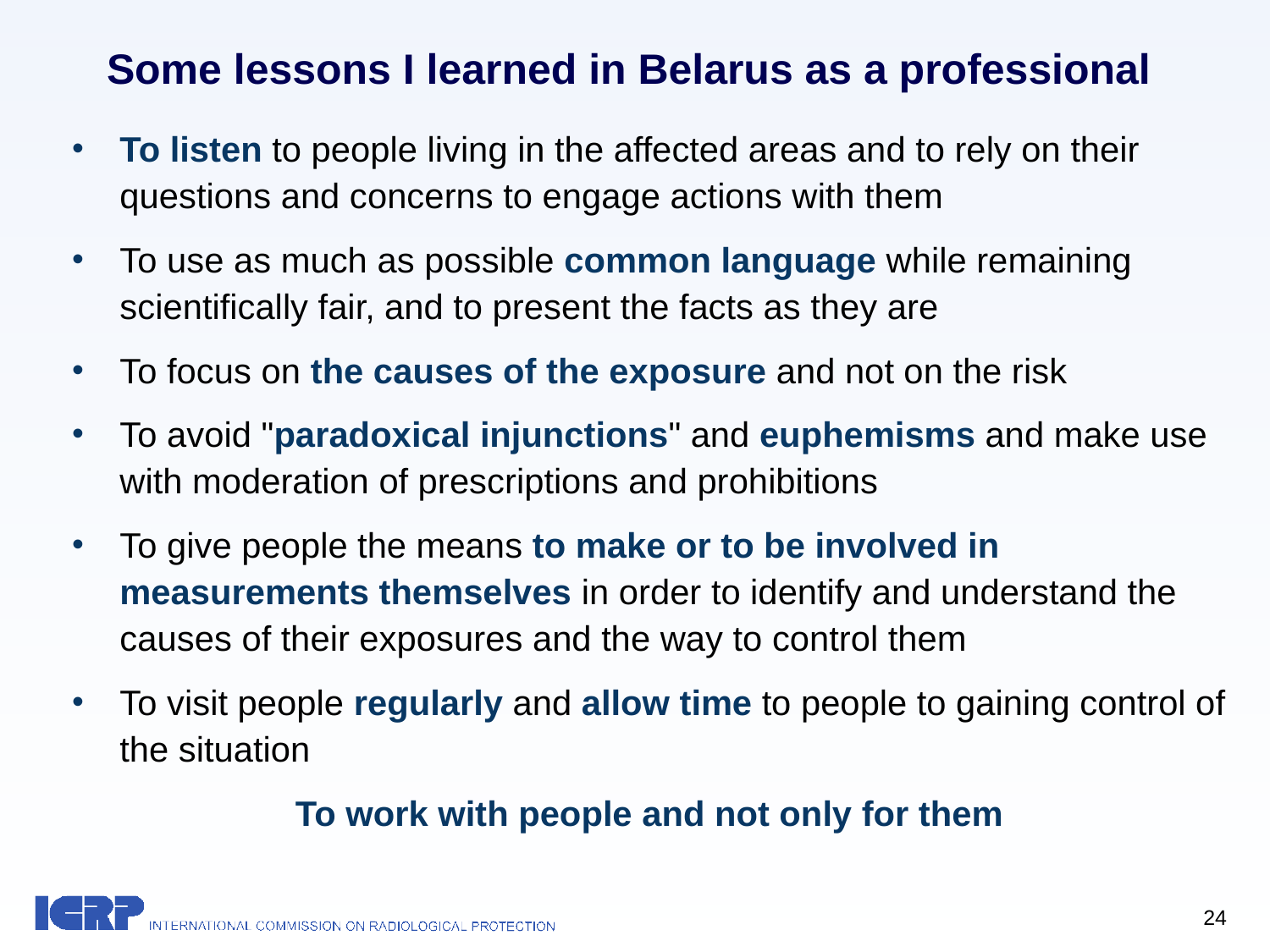

Some lessons I learned in Belarus as a professional
To listen to people living in the affected areas and to rely on their questions and concerns to engage actions with them
To use as much as possible common language while remaining scientifically fair, and to present the facts as they are
To focus on the causes of the exposure and not on the risk
To avoid "paradoxical injunctions" and euphemisms and make use with moderation of prescriptions and prohibitions
To give people the means to make or to be involved in measurements themselves in order to identify and understand the causes of their exposures and the way to control them
To visit people regularly and allow time to people to gaining control of the situation
To work with people and not only for them

24